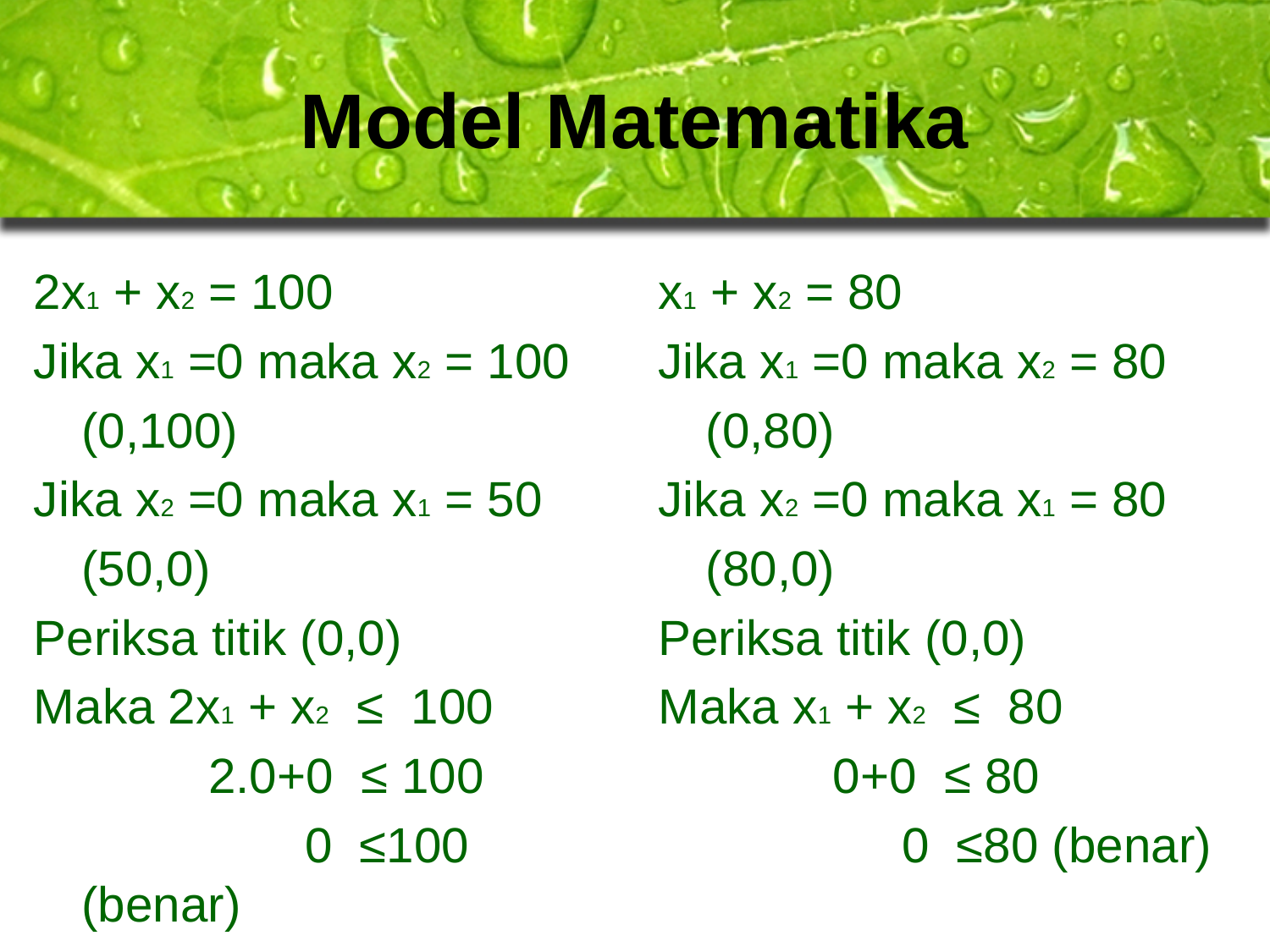

# Model Matematika
2x1 + x2 = 100
Jika x1 =0 maka x2 = 100
	(0,100)
Jika x2 =0 maka x1 = 50
	(50,0)
Periksa titik (0,0)
Maka 2x1 + x2  ≤  100
		2.0+0  ≤ 100
		       0  ≤100 (benar)

x1 + x2 = 80
Jika x1 =0 maka x2 = 80
	(0,80)
Jika x2 =0 maka x1 = 80
	(80,0)
Periksa titik (0,0)
Maka x1 + x2  ≤  80
		0+0  ≤ 80
		     0  ≤80 (benar)